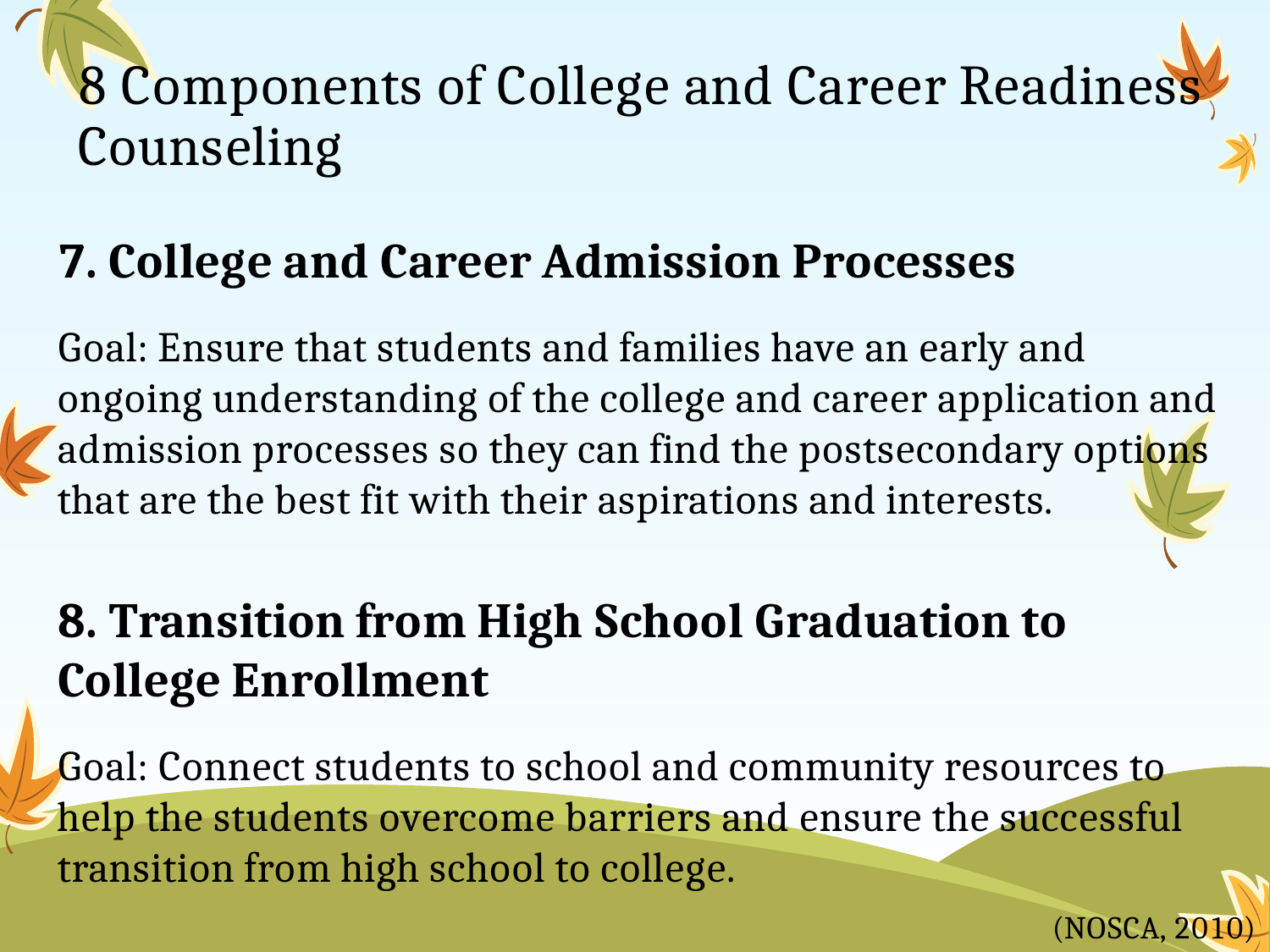

# 8 Components of College and Career Readiness Counseling
7. College and Career Admission Processes
Goal: Ensure that students and families have an early and ongoing understanding of the college and career application and admission processes so they can find the postsecondary options that are the best fit with their aspirations and interests.

8. Transition from High School Graduation to College Enrollment
Goal: Connect students to school and community resources to help the students overcome barriers and ensure the successful transition from high school to college.

 (NOSCA, 2010)